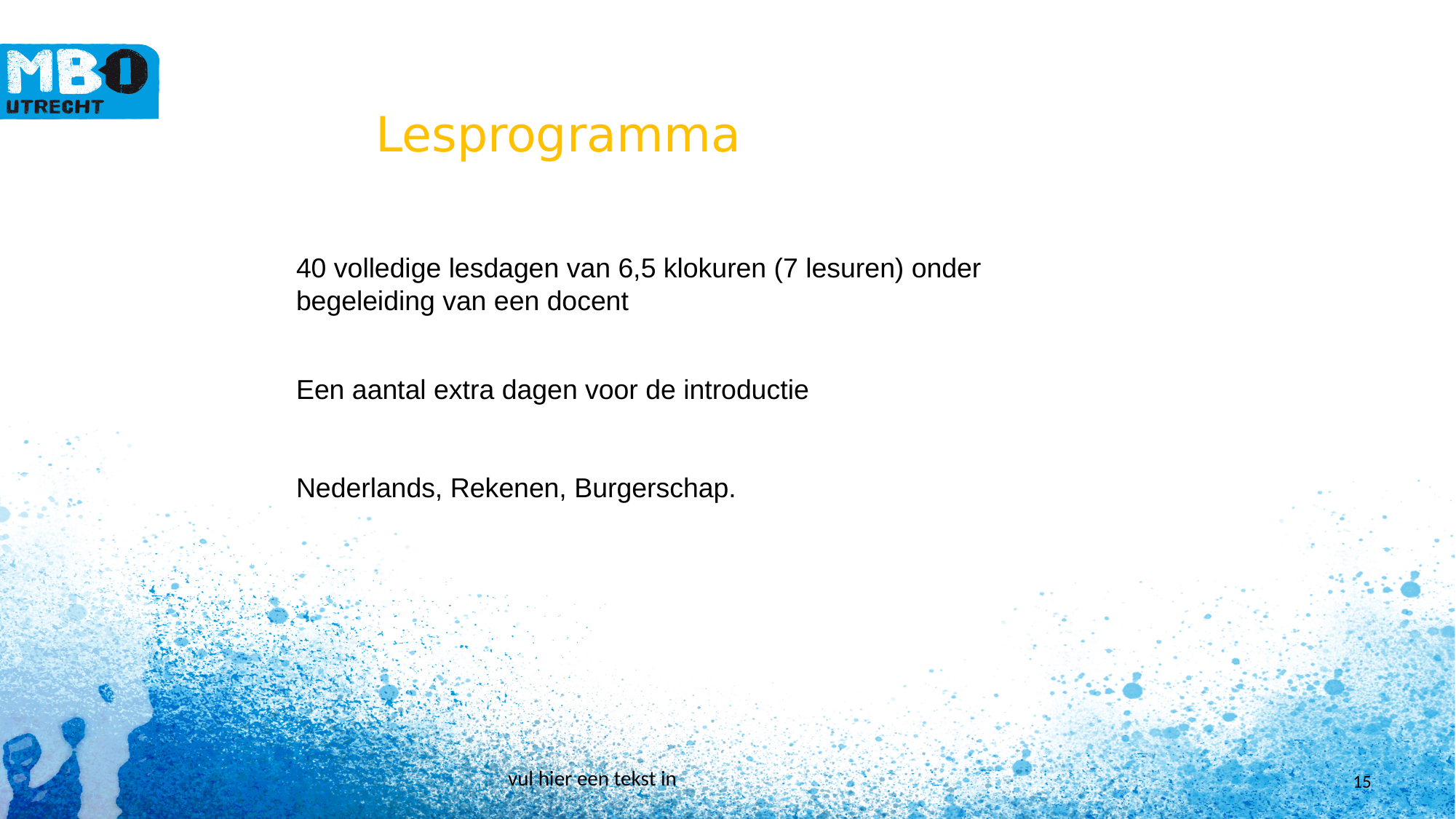

Lesprogramma

40 volledige lesdagen van 6,5 klokuren (7 lesuren) onder begeleiding van een docent
Een aantal extra dagen voor de introductie

Nederlands, Rekenen, Burgerschap.

vul hier een tekst in
15